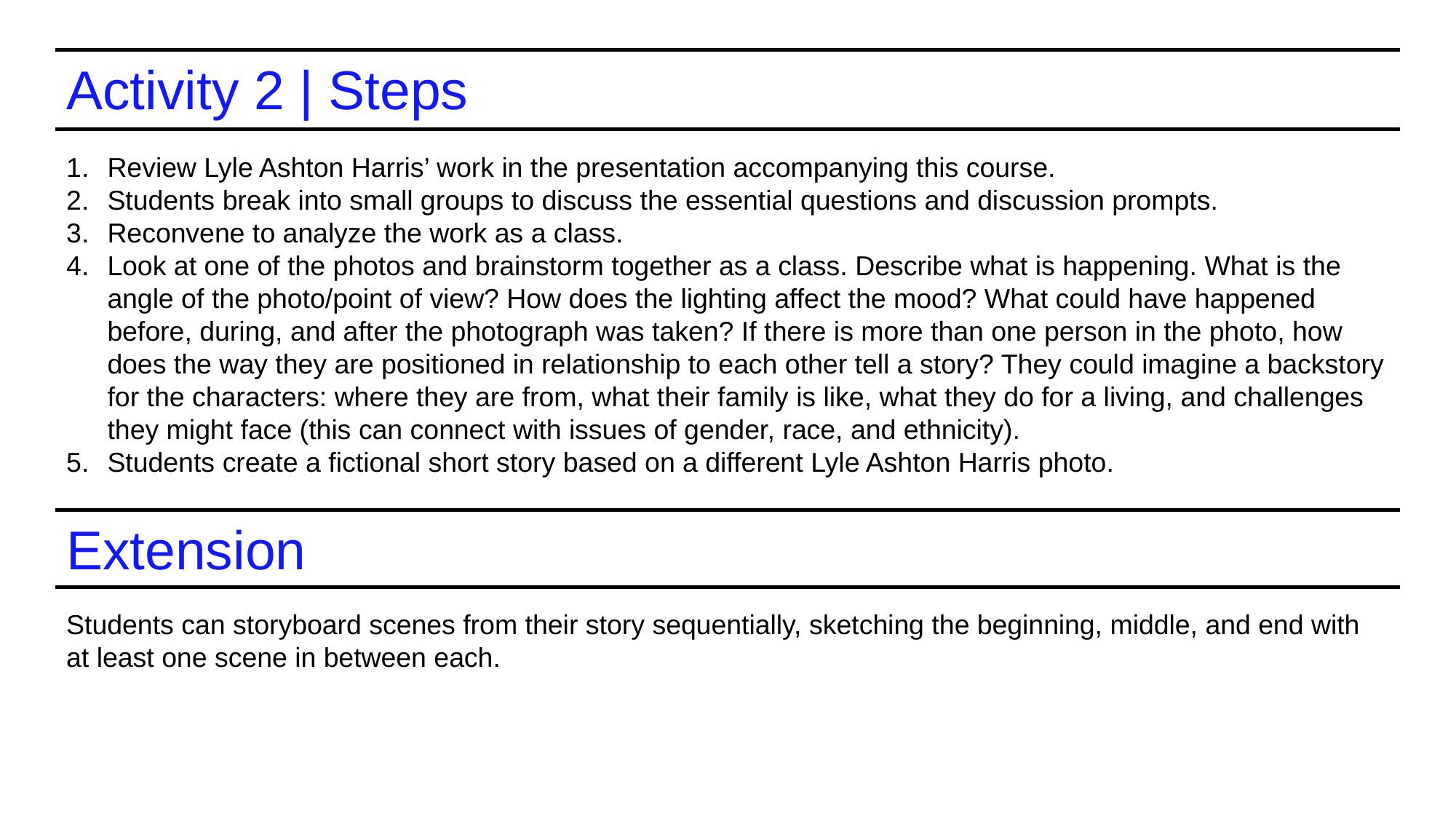

Activity 2 | Steps

Review Lyle Ashton Harris’ work in the presentation accompanying this course.
Students break into small groups to discuss the essential questions and discussion prompts.
Reconvene to analyze the work as a class.
Look at one of the photos and brainstorm together as a class. Describe what is happening. What is the angle of the photo/point of view? How does the lighting affect the mood? What could have happened before, during, and after the photograph was taken? If there is more than one person in the photo, how does the way they are positioned in relationship to each other tell a story? They could imagine a backstory for the characters: where they are from, what their family is like, what they do for a living, and challenges they might face (this can connect with issues of gender, race, and ethnicity).
Students create a fictional short story based on a different Lyle Ashton Harris photo.
Extension
Students can storyboard scenes from their story sequentially, sketching the beginning, middle, and end with at least one scene in between each.